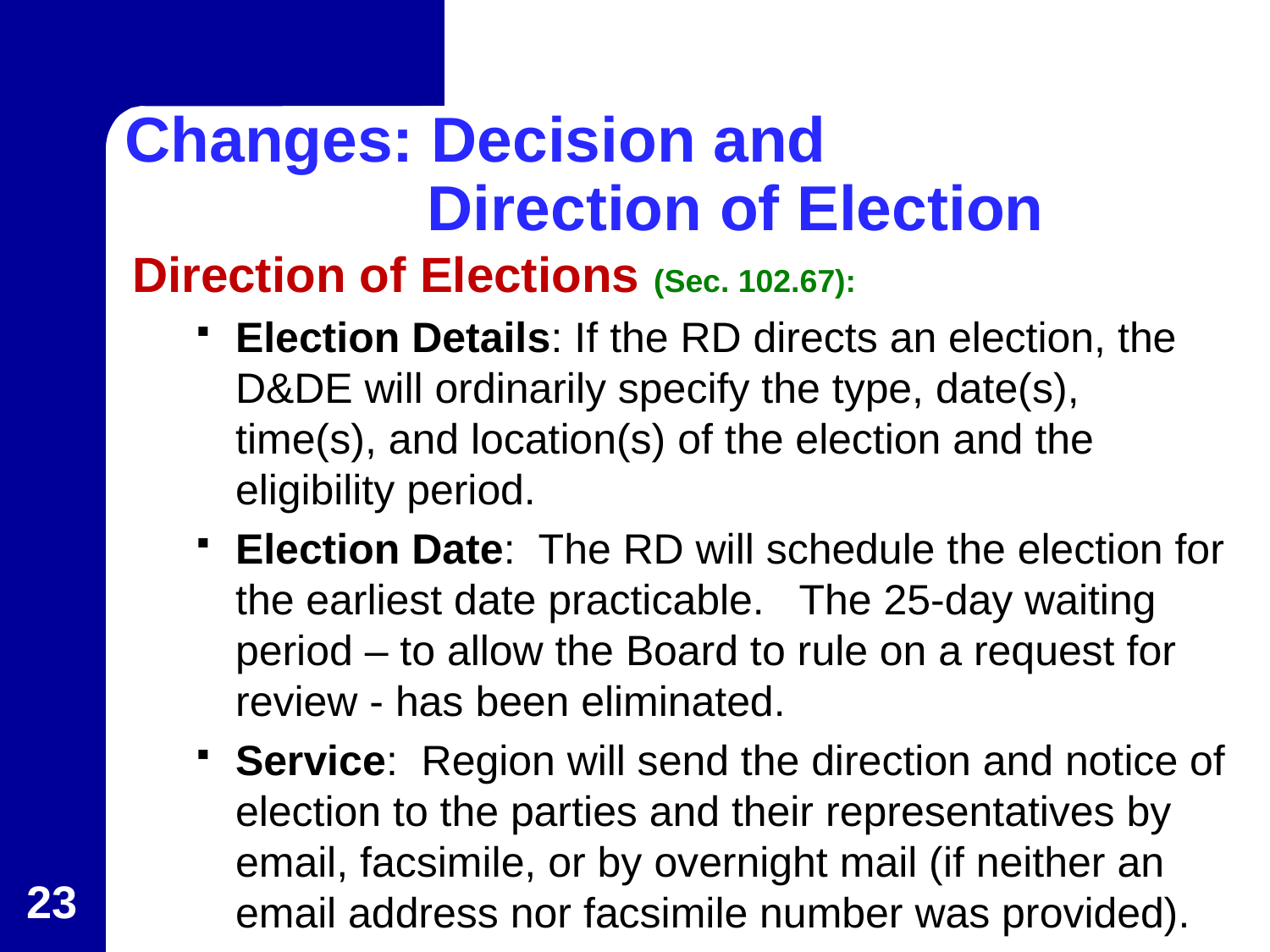

# Changes: Decision and Direction of Election
Direction of Elections (Sec. 102.67):
Election Details: If the RD directs an election, the D&DE will ordinarily specify the type, date(s), time(s), and location(s) of the election and the eligibility period.
Election Date:  The RD will schedule the election for the earliest date practicable.   The 25-day waiting period – to allow the Board to rule on a request for review - has been eliminated.
Service:  Region will send the direction and notice of election to the parties and their representatives by email, facsimile, or by overnight mail (if neither an email address nor facsimile number was provided).

23